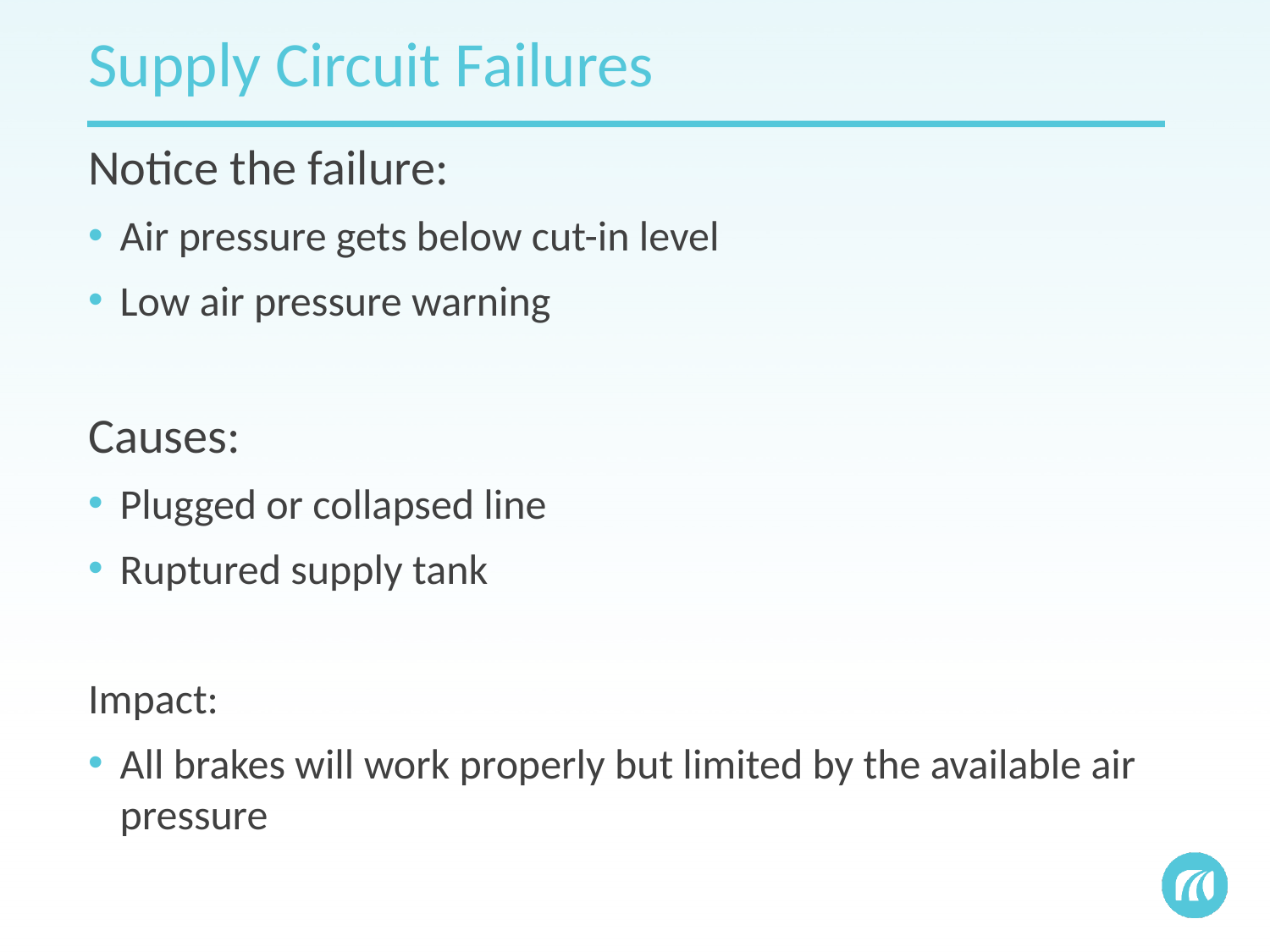

# Supply Circuit Failures
Notice the failure:
Air pressure gets below cut-in level
Low air pressure warning

Causes:
Plugged or collapsed line
Ruptured supply tank

Impact:
All brakes will work properly but limited by the available air pressure